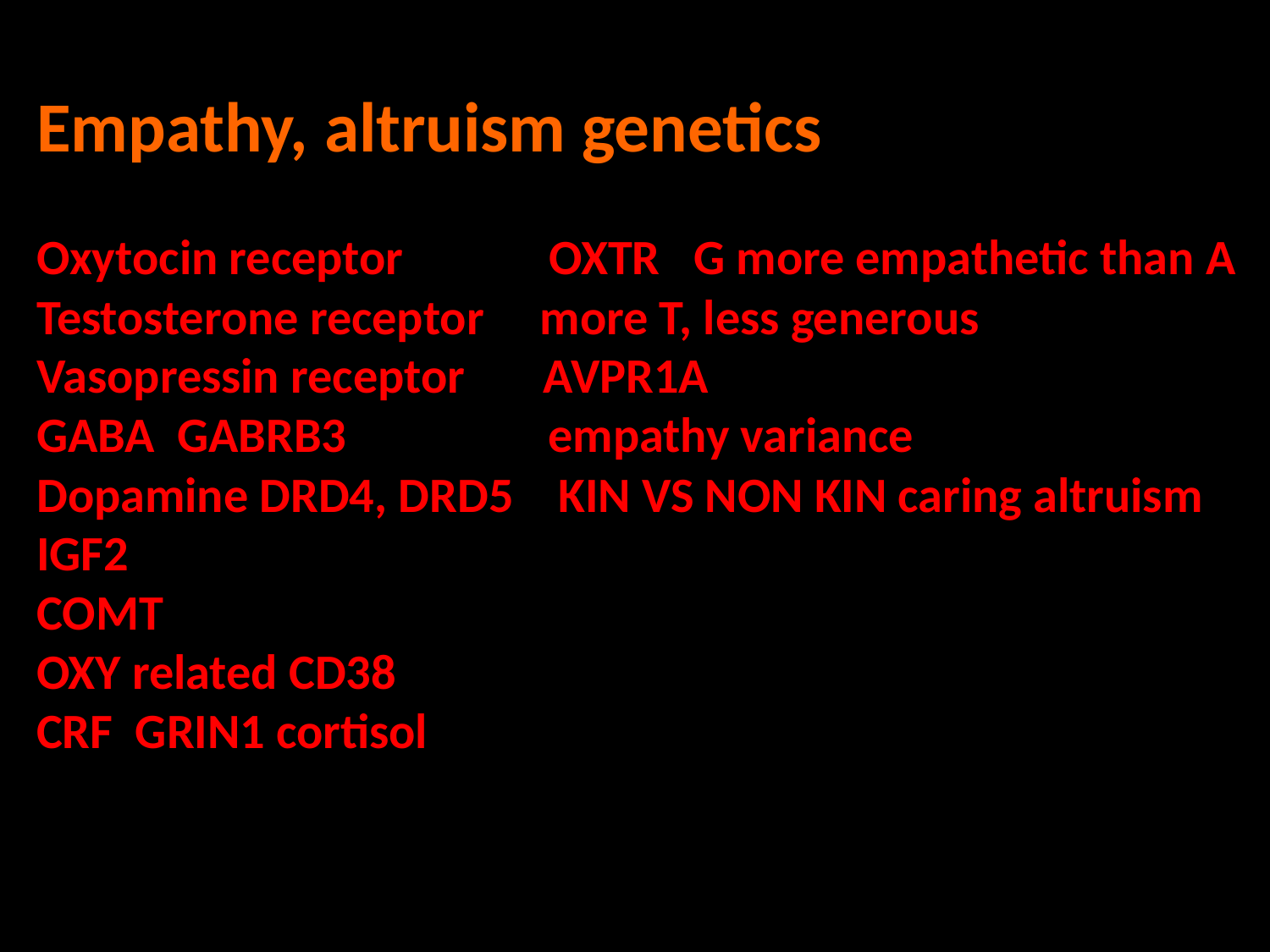

Empathy, altruism genetics

Oxytocin receptor             OXTR   G more empathetic than A
Testosterone receptor     more T, less generous
Vasopressin receptor       AVPR1A
GABA  GABRB3                  empathy variance
Dopamine DRD4, DRD5    KIN VS NON KIN caring altruism
IGF2
COMT
OXY related CD38
CRF  GRIN1 cortisol